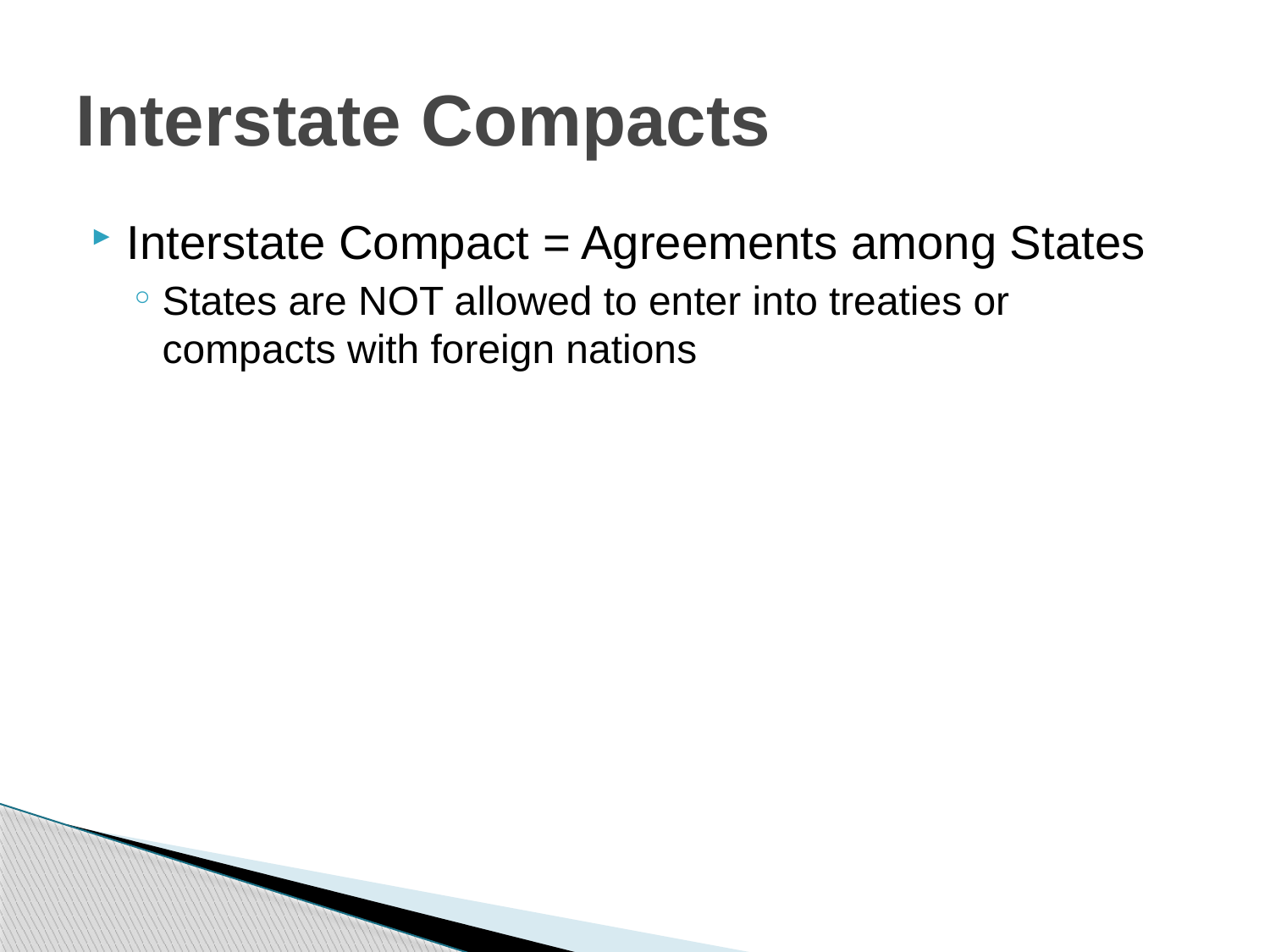

# Interstate Compacts
Interstate Compact = Agreements among States
States are NOT allowed to enter into treaties or compacts with foreign nations